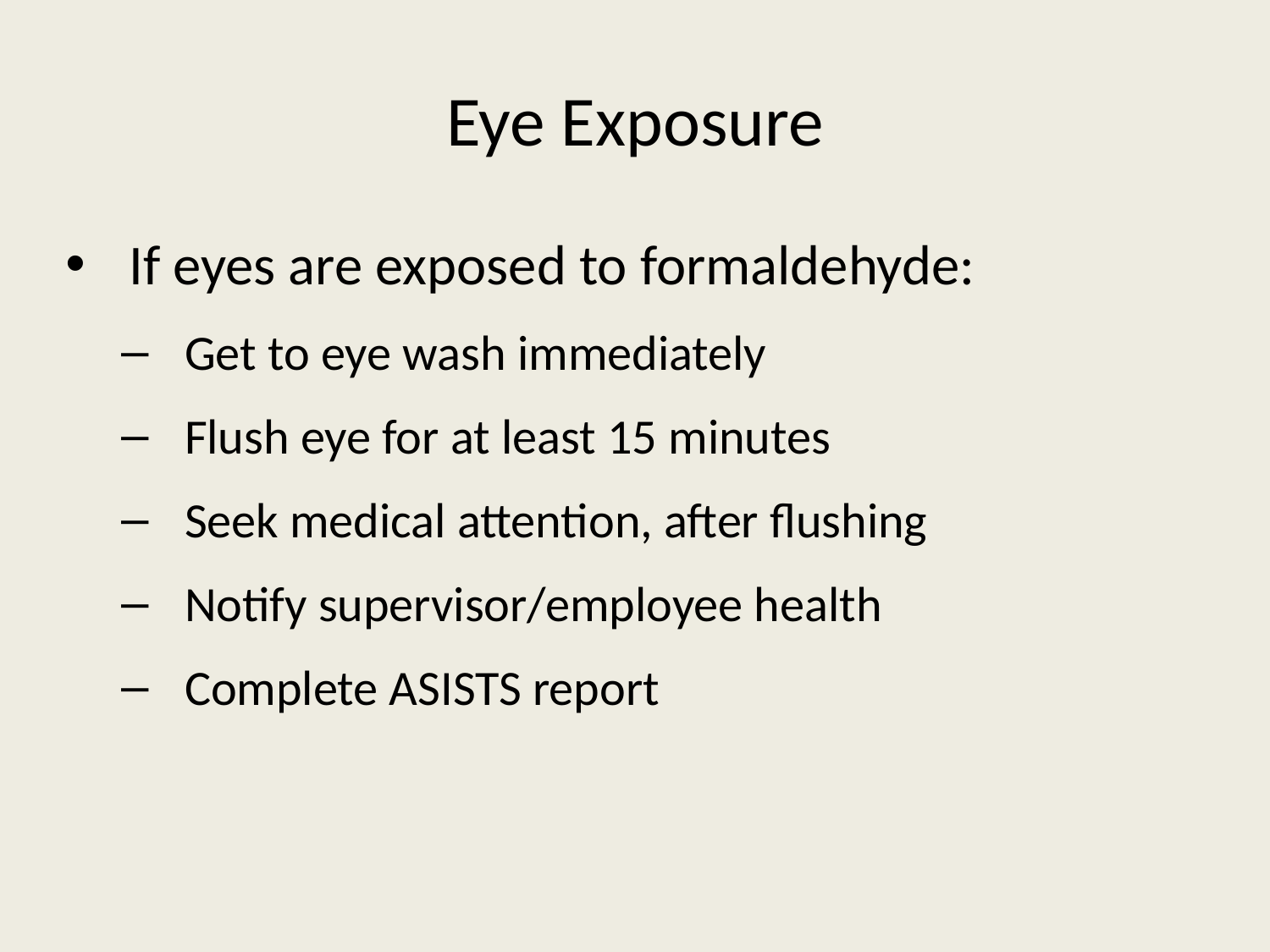

# Eye Exposure
If eyes are exposed to formaldehyde:
Get to eye wash immediately
Flush eye for at least 15 minutes
Seek medical attention, after flushing
Notify supervisor/employee health
Complete ASISTS report